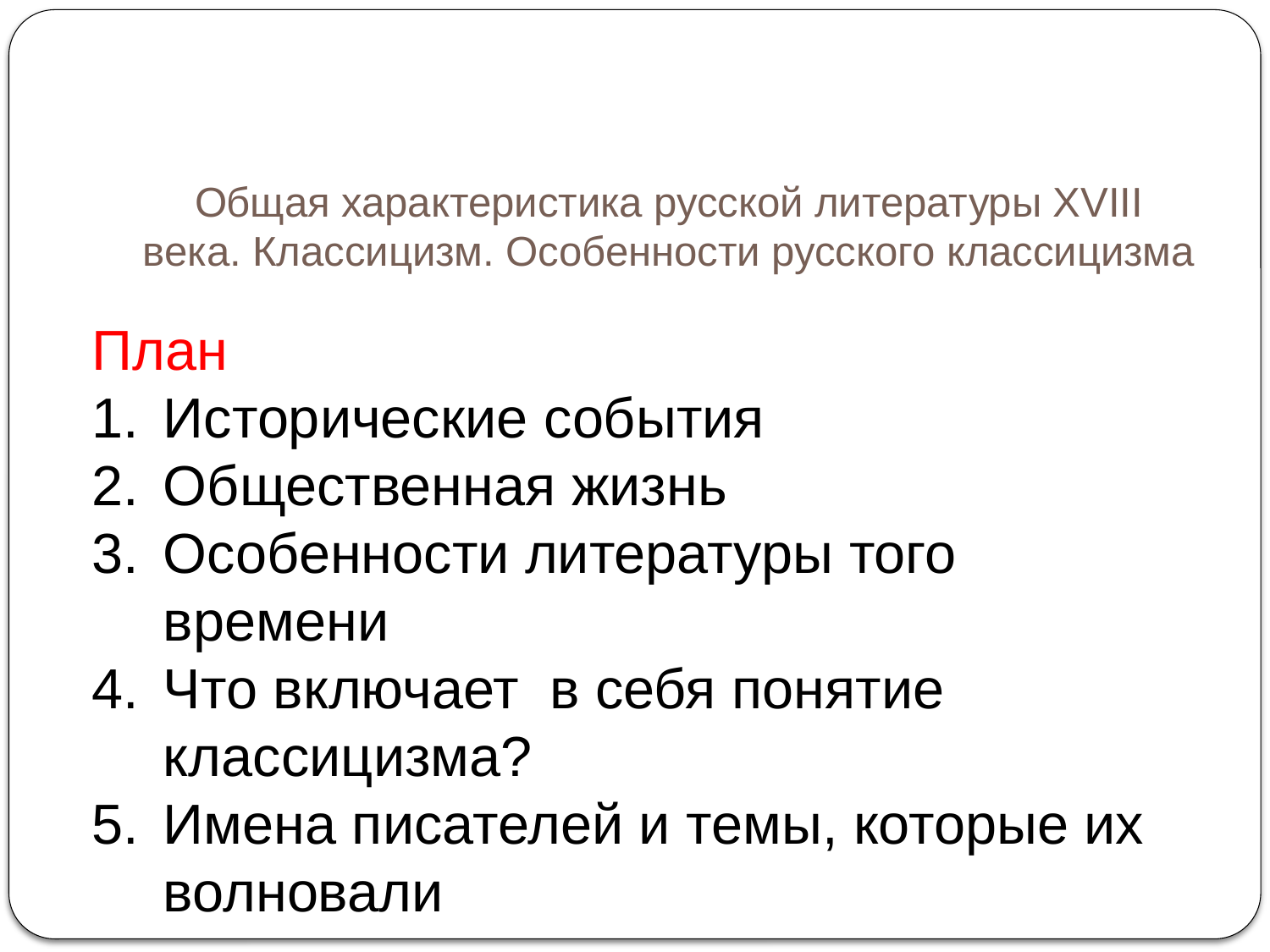

# Общая характеристика русской литературы XVIII века. Классицизм. Особенности русского классицизма
План
Исторические события
Общественная жизнь
Особенности литературы того времени
Что включает  в себя понятие классицизма?
Имена писателей и темы, которые их волновали